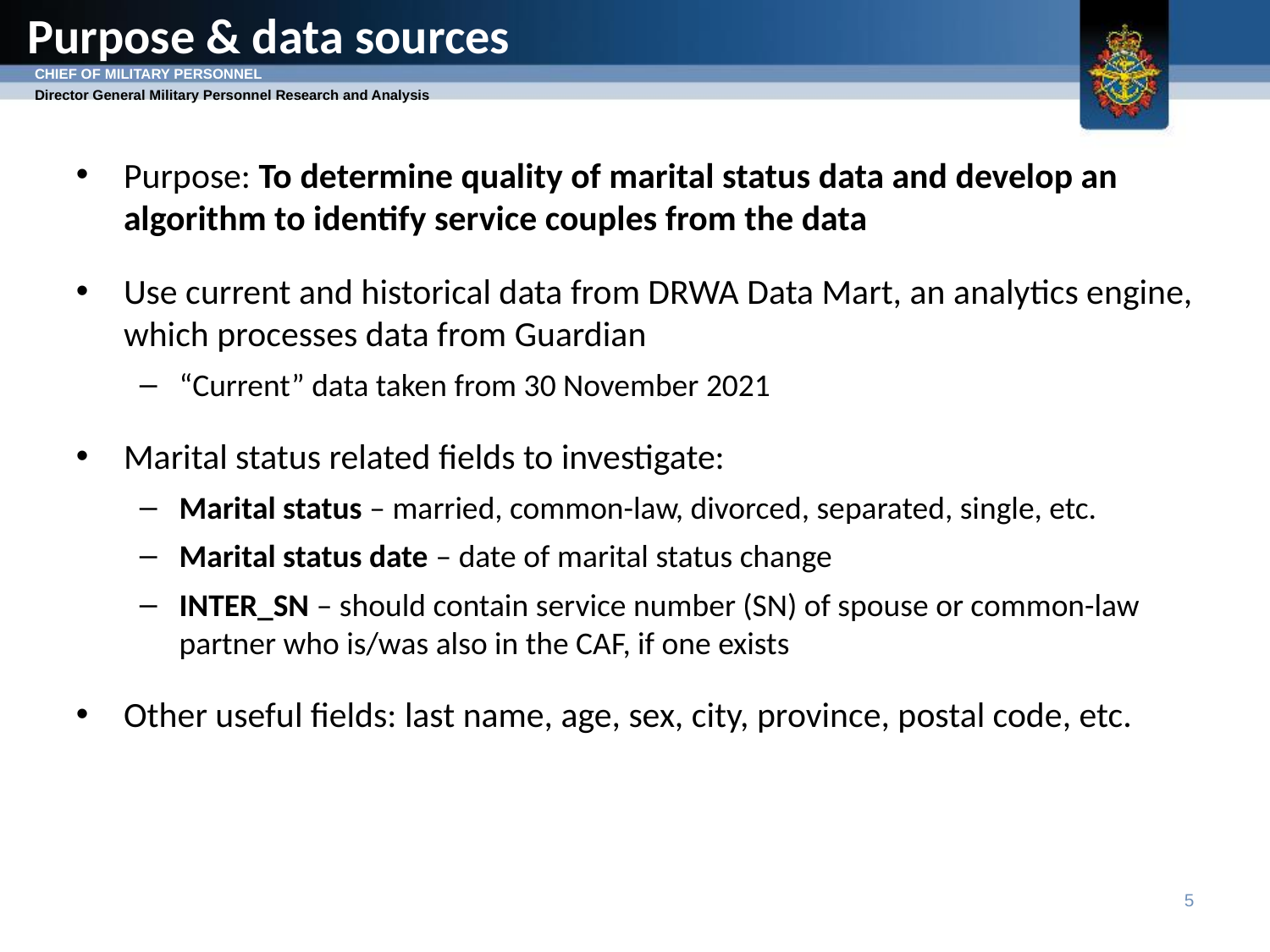

Purpose & data sources
Purpose: To determine quality of marital status data and develop an algorithm to identify service couples from the data
Use current and historical data from DRWA Data Mart, an analytics engine, which processes data from Guardian
“Current” data taken from 30 November 2021
Marital status related fields to investigate:
Marital status – married, common-law, divorced, separated, single, etc.
Marital status date – date of marital status change
INTER_SN – should contain service number (SN) of spouse or common-law partner who is/was also in the CAF, if one exists
Other useful fields: last name, age, sex, city, province, postal code, etc.

5